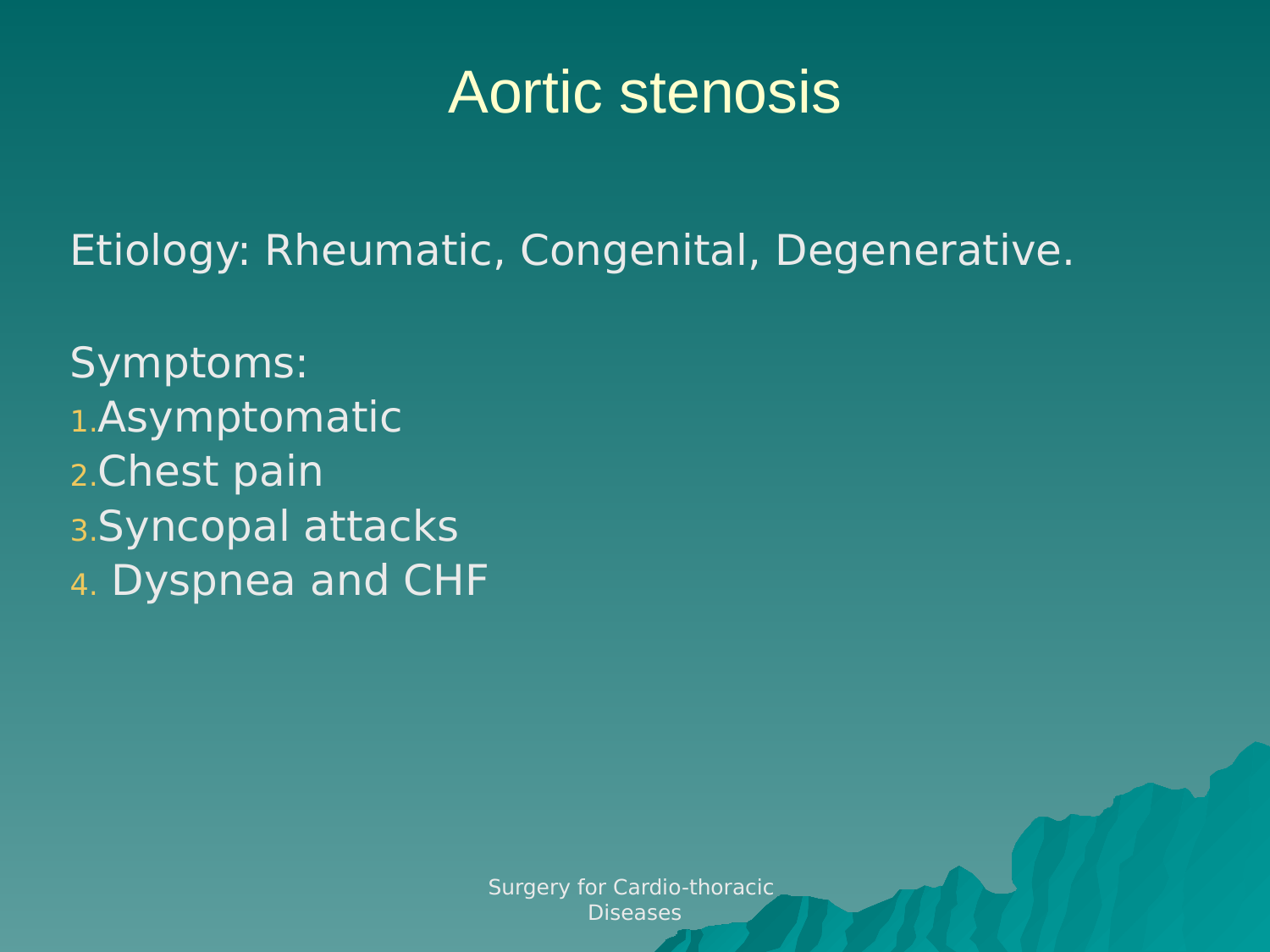

Aortic stenosis
Etiology: Rheumatic, Congenital, Degenerative.

Symptoms:
Asymptomatic
Chest pain
Syncopal attacks
 Dyspnea and CHF
Surgery for Cardio-thoracic  Diseases